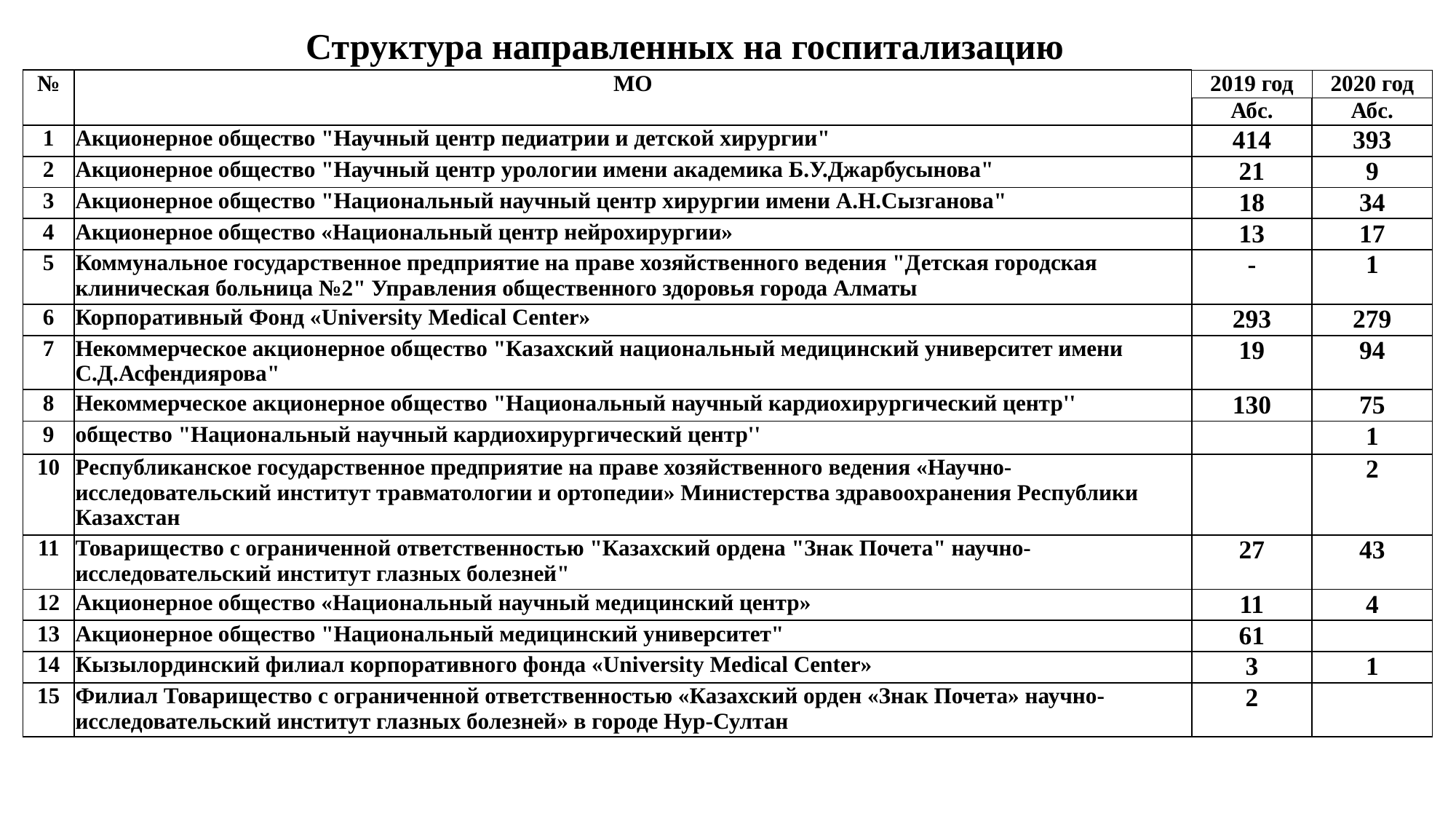

Структура направленных на госпитализацию
| № | МО | 2019 год | 2020 год |
| --- | --- | --- | --- |
|  |  | Абс. | Абс. |
| 1 | Акционерное общество "Научный центр педиатрии и детской хирургии" | 414 | 393 |
| 2 | Акционерное общество "Научный центр урологии имени академика Б.У.Джарбусынова" | 21 | 9 |
| 3 | Акционерное общество "Национальный научный центр хирургии имени А.Н.Сызганова" | 18 | 34 |
| 4 | Акционерное общество «Национальный центр нейрохирургии» | 13 | 17 |
| 5 | Коммунальное государственное предприятие на праве хозяйственного ведения "Детская городская клиническая больница №2" Управления общественного здоровья города Алматы | - | 1 |
| 6 | Корпоративный Фонд «University Medical Center» | 293 | 279 |
| 7 | Некоммерческое акционерное общество "Казахский национальный медицинский университет имени С.Д.Асфендиярова" | 19 | 94 |
| 8 | Некоммерческое акционерное общество "Национальный научный кардиохирургический центр'' | 130 | 75 |
| 9 | общество "Национальный научный кардиохирургический центр'' |  | 1 |
| 10 | Республиканское государственное предприятие на праве хозяйственного ведения «Научно-исследовательский институт травматологии и ортопедии» Министерства здравоохранения Республики Казахстан |  | 2 |
| 11 | Товарищество с ограниченной ответственностью "Казахский ордена "Знак Почета" научно-исследовательский институт глазных болезней" | 27 | 43 |
| 12 | Акционерное общество «Национальный научный медицинский центр» | 11 | 4 |
| 13 | Акционерное общество "Национальный медицинский университет" | 61 |  |
| 14 | Кызылординский филиал корпоративного фонда «University Medical Center» | 3 | 1 |
| 15 | Филиал Товарищество с ограниченной ответственностью «Казахский орден «Знак Почета» научно-исследовательский институт глазных болезней» в городе Нур-Султан | 2 |  |